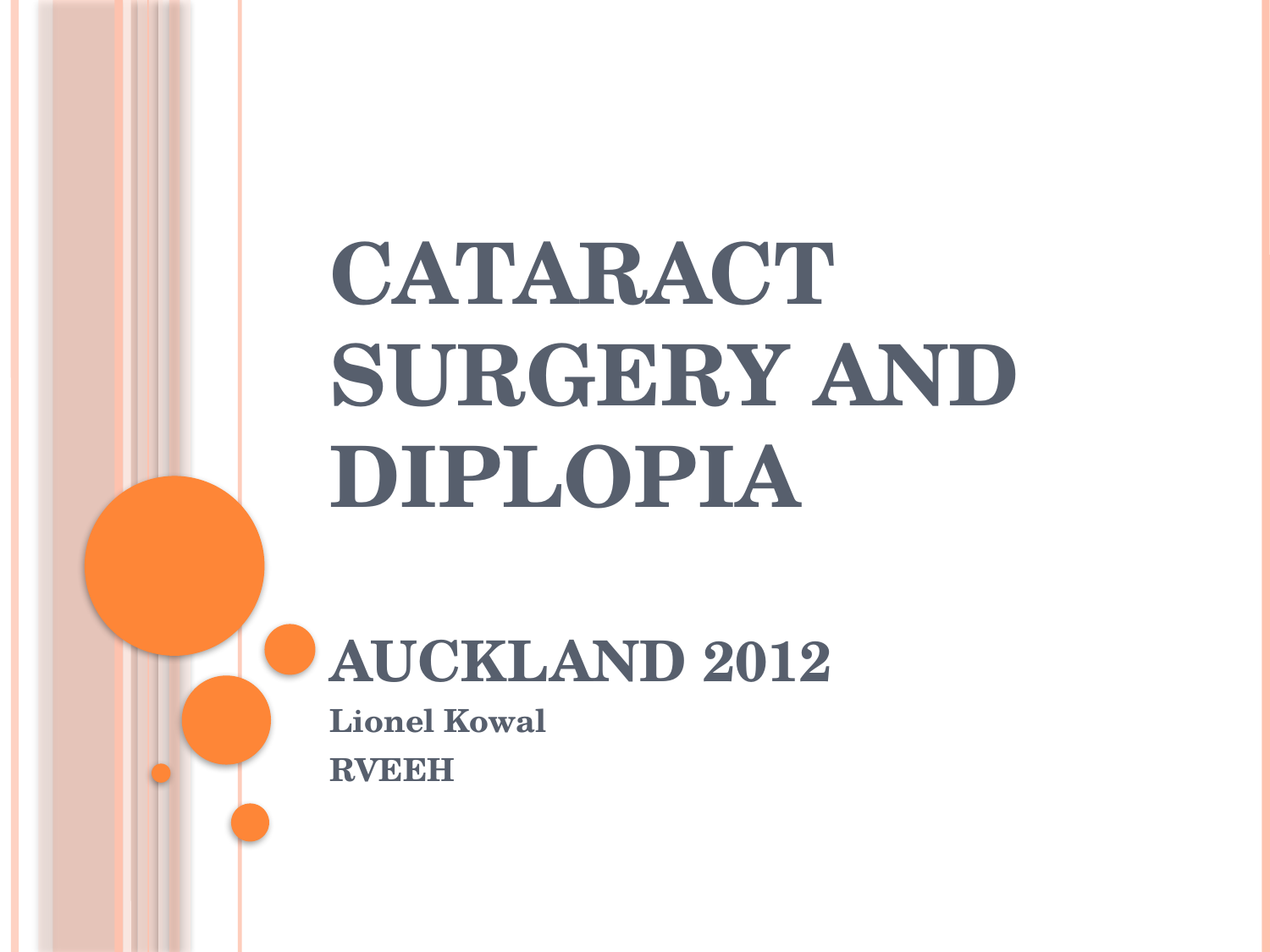

# Cataract surgery and diplopia Auckland 2012
Lionel Kowal
RVEEH